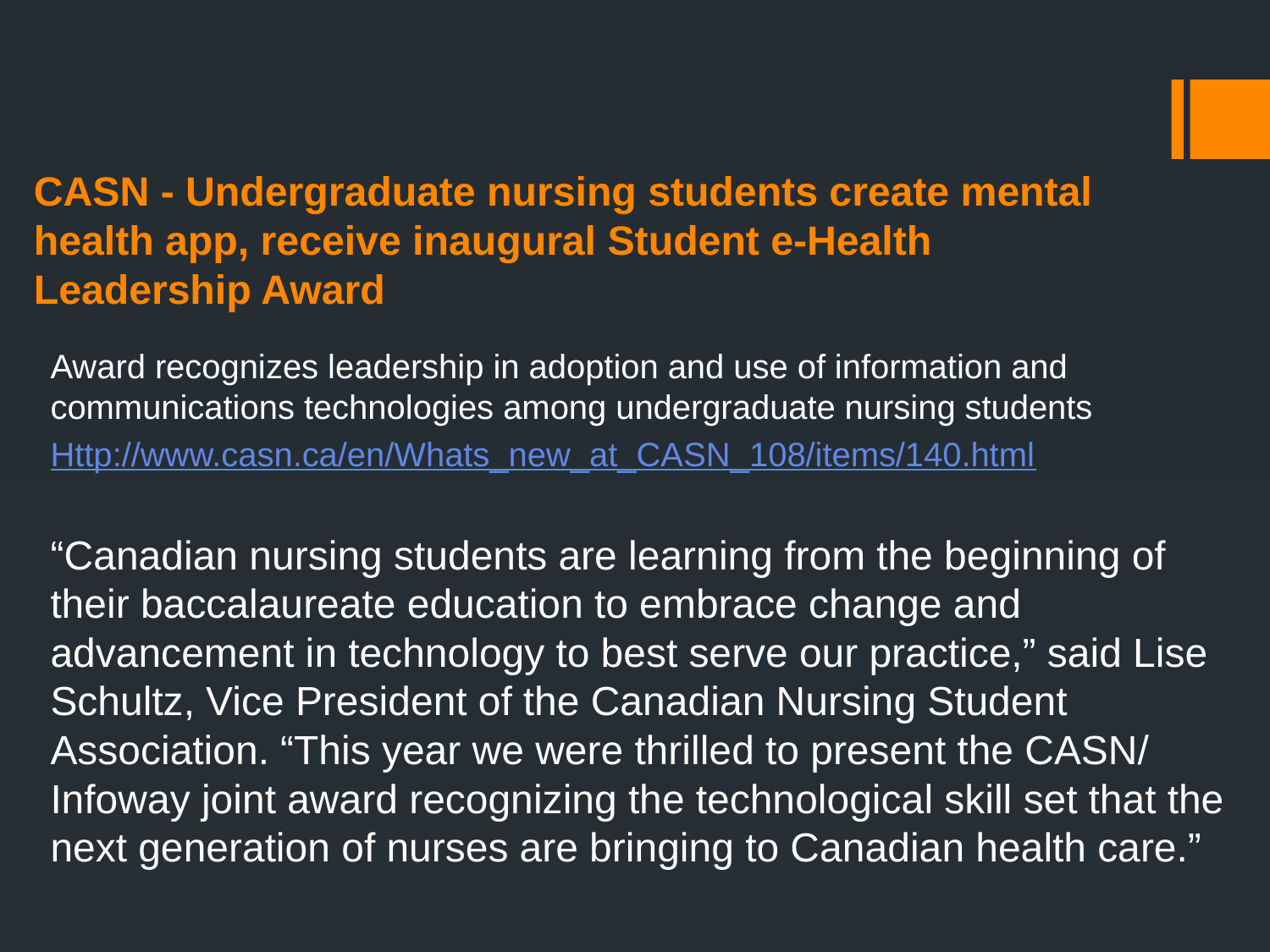

# CASN - Undergraduate nursing students create mental health app, receive inaugural Student e-Health Leadership Award
Award recognizes leadership in adoption and use of information and communications technologies among undergraduate nursing students
Http://www.casn.ca/en/Whats_new_at_CASN_108/items/140.html

“Canadian nursing students are learning from the beginning of their baccalaureate education to embrace change and advancement in technology to best serve our practice,” said Lise Schultz, Vice President of the Canadian Nursing Student Association. “This year we were thrilled to present the CASN/ Infoway joint award recognizing the technological skill set that the next generation of nurses are bringing to Canadian health care.”